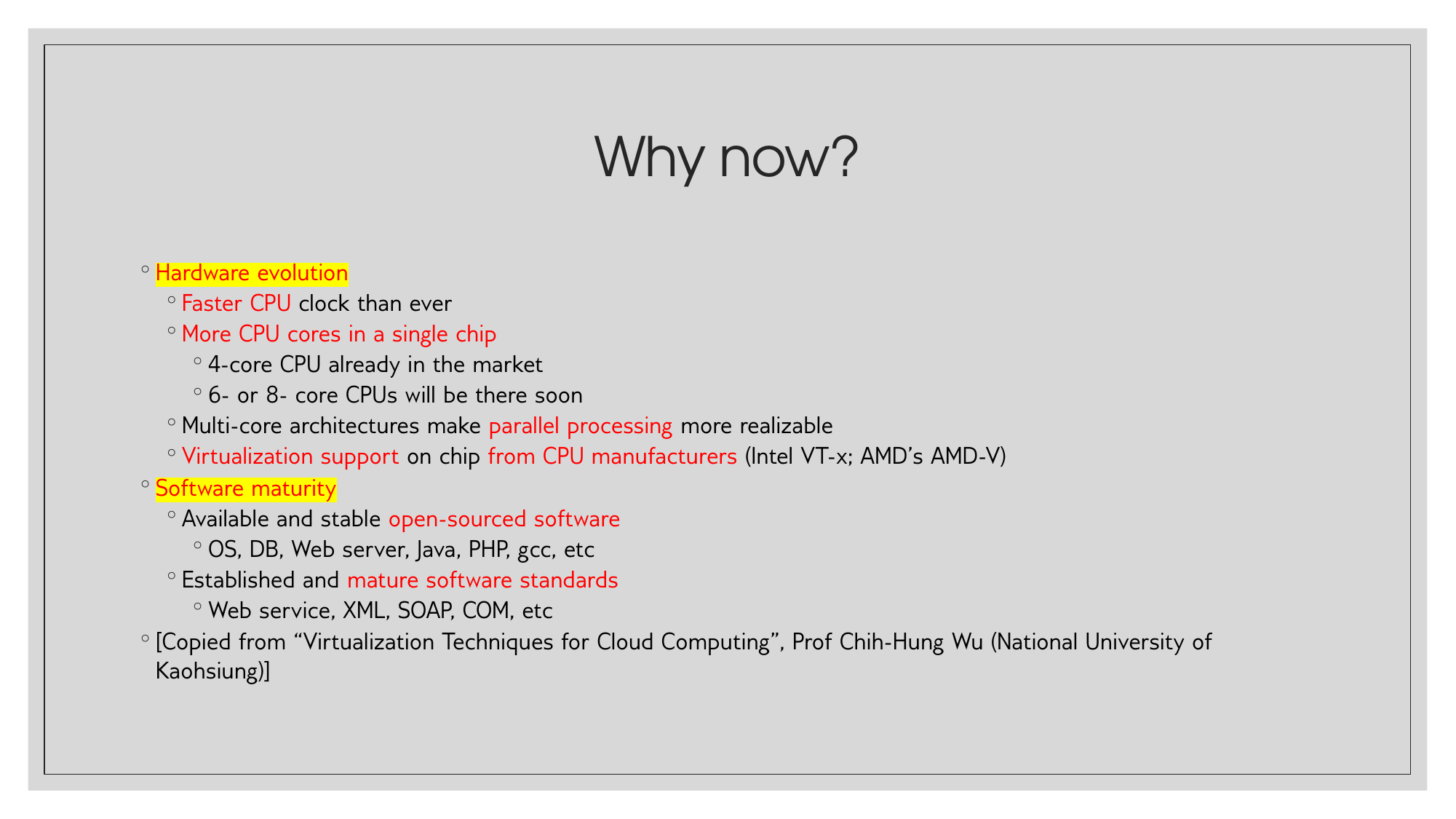

# Why now?
Hardware evolution
Faster CPU clock than ever
More CPU cores in a single chip
4-core CPU already in the market
6- or 8- core CPUs will be there soon
Multi-core architectures make parallel processing more realizable
Virtualization support on chip from CPU manufacturers (Intel VT-x; AMD’s AMD-V)
Software maturity
Available and stable open-sourced software
OS, DB, Web server, Java, PHP, gcc, etc
Established and mature software standards
Web service, XML, SOAP, COM, etc
[Copied from “Virtualization Techniques for Cloud Computing”, Prof Chih-Hung Wu (National University of Kaohsiung)]